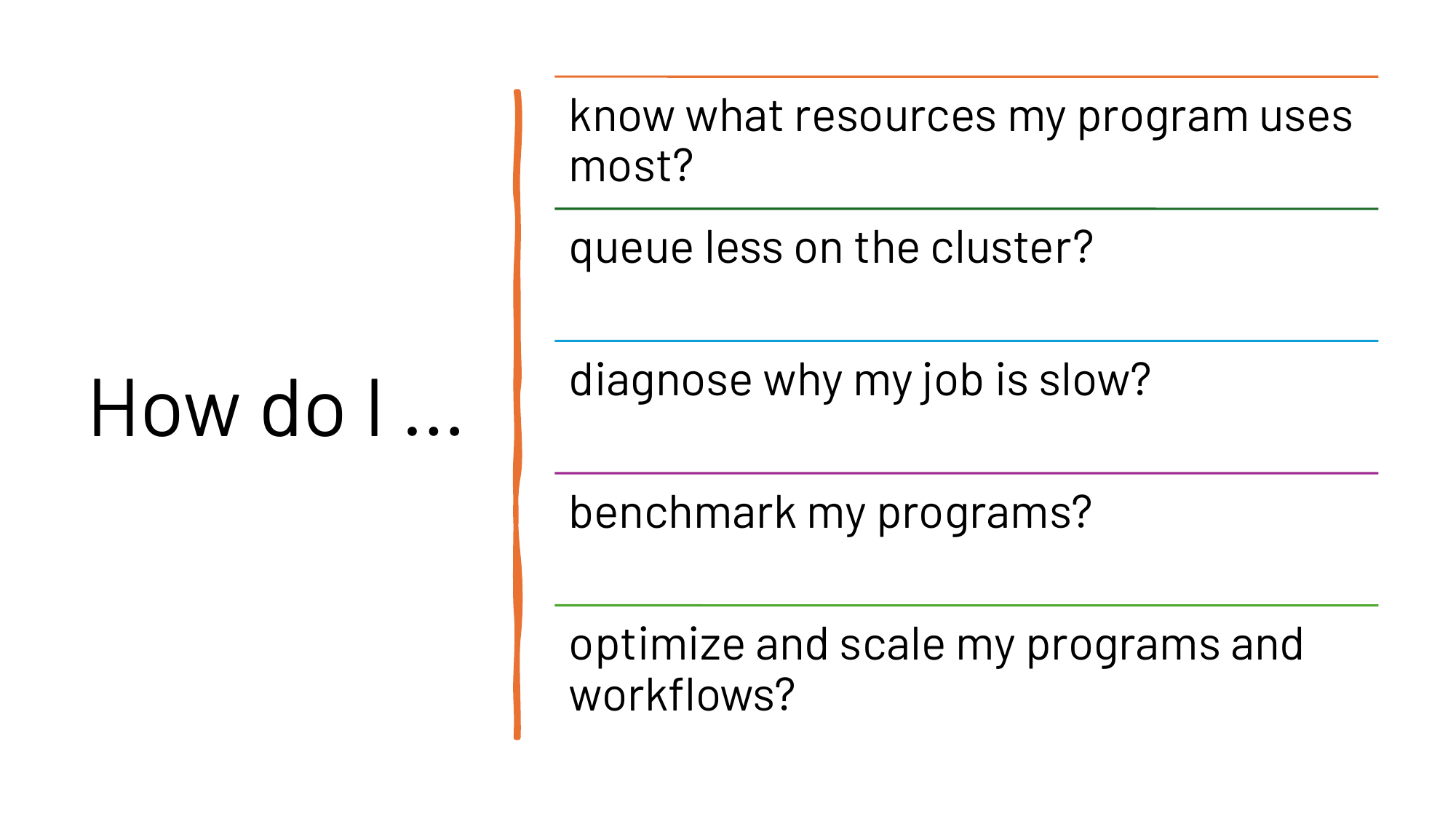

know what resources my program uses most?
queue less on the cluster?
diagnose why my job is slow?
benchmark my programs?
optimize and scale my programs and workflows?
# How do I …